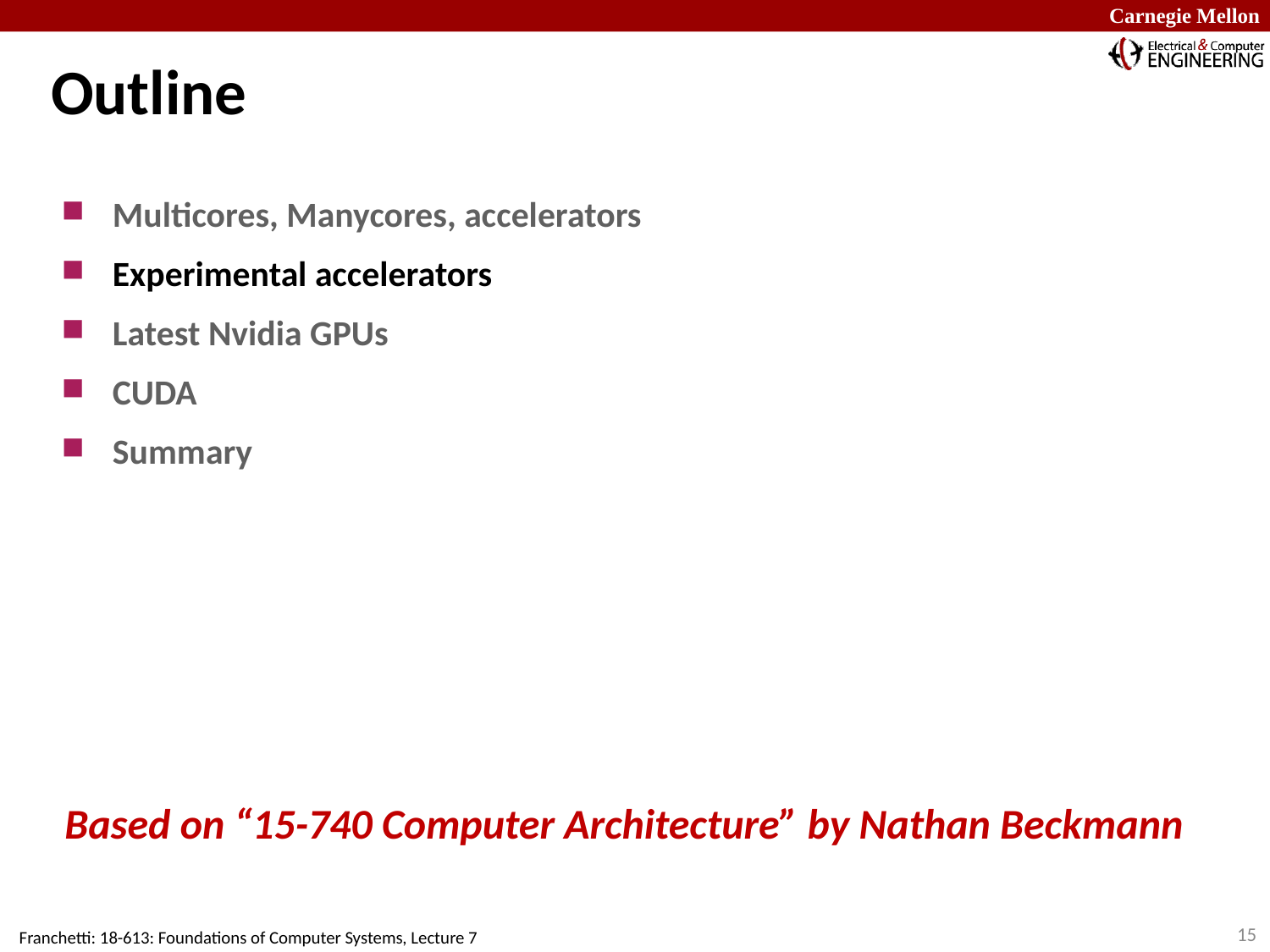

# Outline
Multicores, Manycores, accelerators
Experimental accelerators
Latest Nvidia GPUs
CUDA
Summary

Based on “15-740 Computer Architecture” by Nathan Beckmann